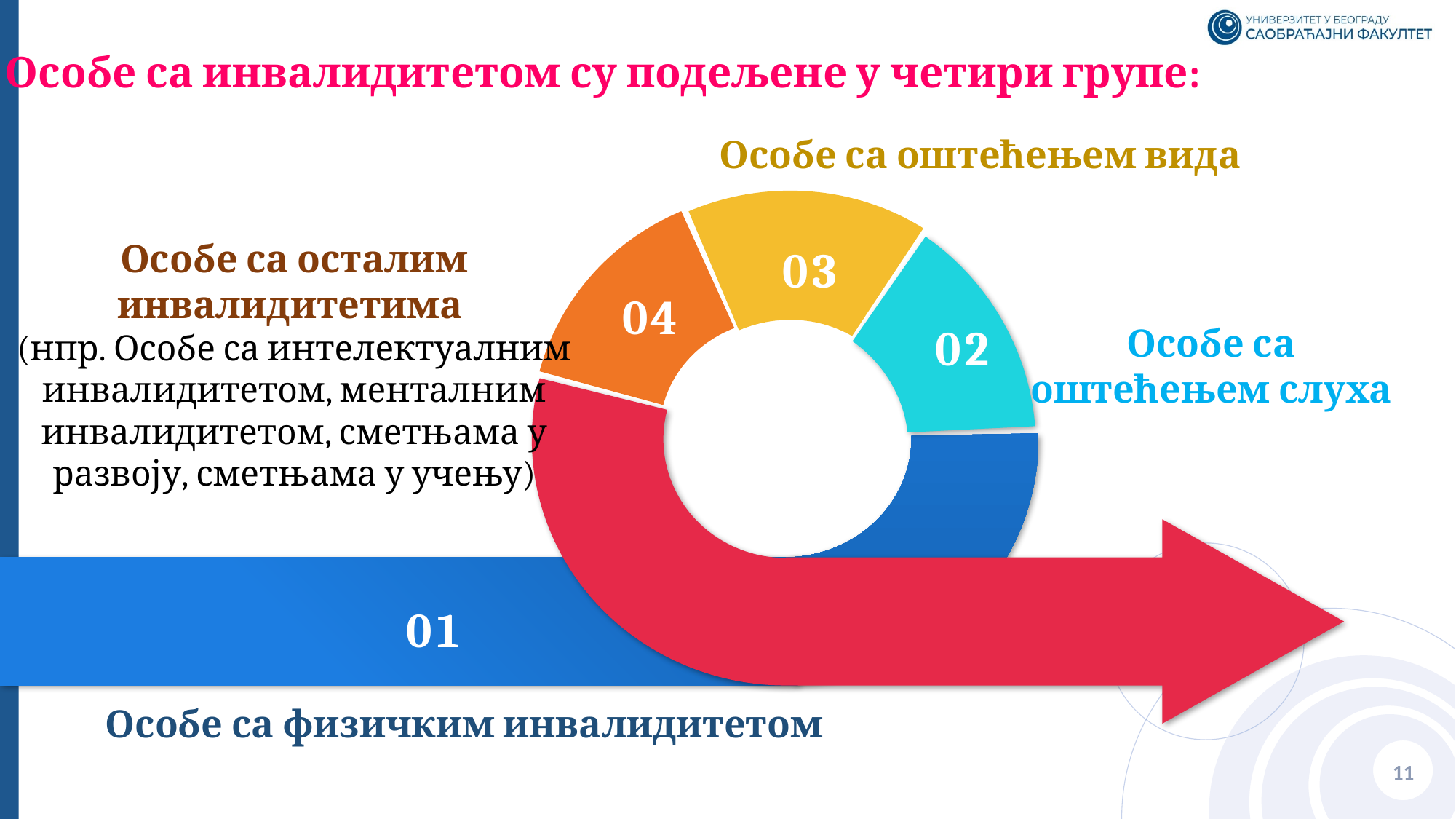

Особе са инвалидитетом су подељене у четири групе:
Особе са оштећењем вида
Особе са осталим инвалидитетима
(нпр. Особе са интелектуалним инвалидитетом, менталним инвалидитетом, сметњама у развоју, сметњама у учењу)
03
04
02
Особе са оштећењем слуха
01
Особе са физичким инвалидитетом
11